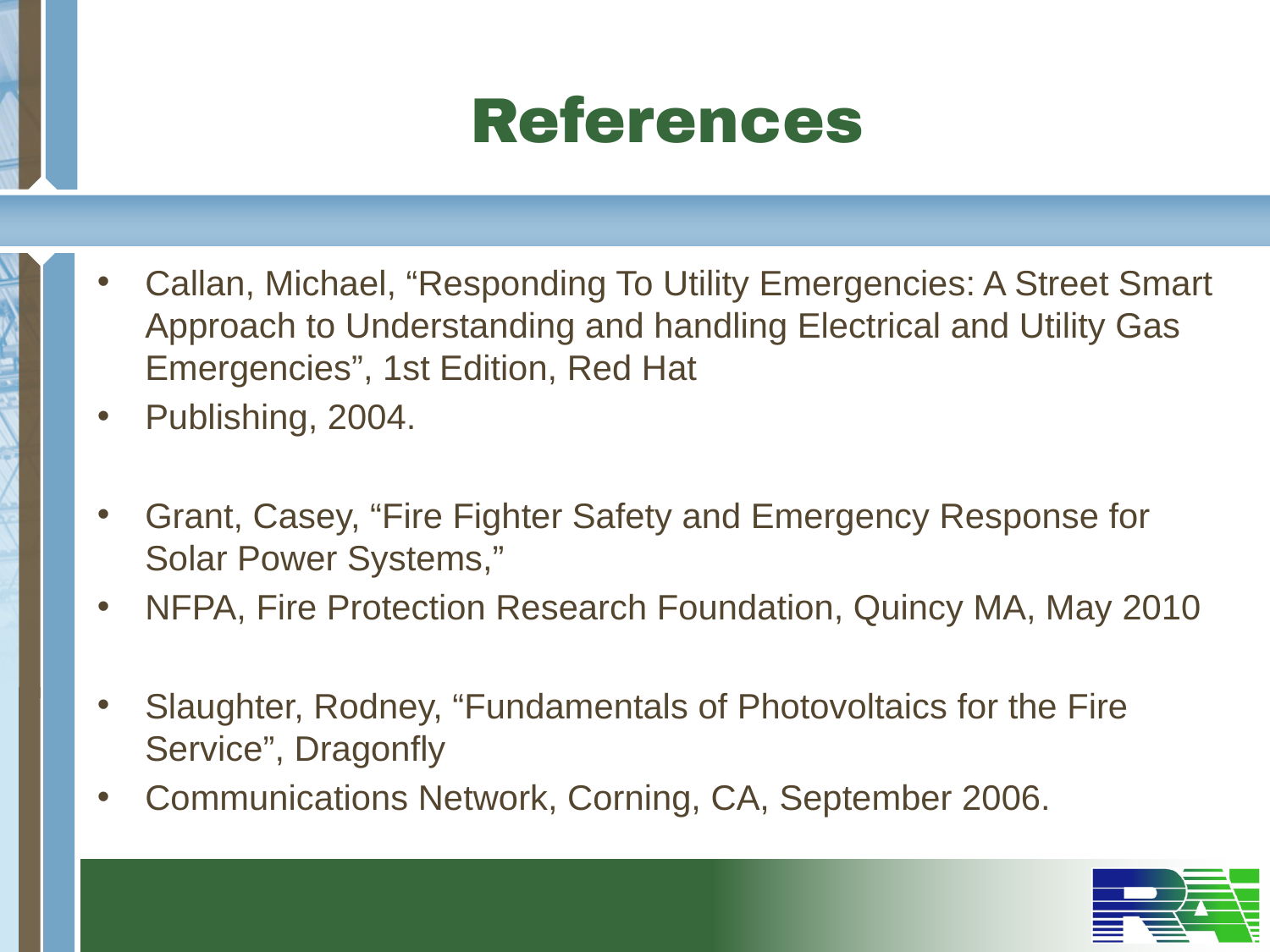

# References
Callan, Michael, “Responding To Utility Emergencies: A Street Smart Approach to Understanding and handling Electrical and Utility Gas Emergencies”, 1st Edition, Red Hat
Publishing, 2004.

Grant, Casey, “Fire Fighter Safety and Emergency Response for Solar Power Systems,”
NFPA, Fire Protection Research Foundation, Quincy MA, May 2010

Slaughter, Rodney, “Fundamentals of Photovoltaics for the Fire Service”, Dragonfly
Communications Network, Corning, CA, September 2006.